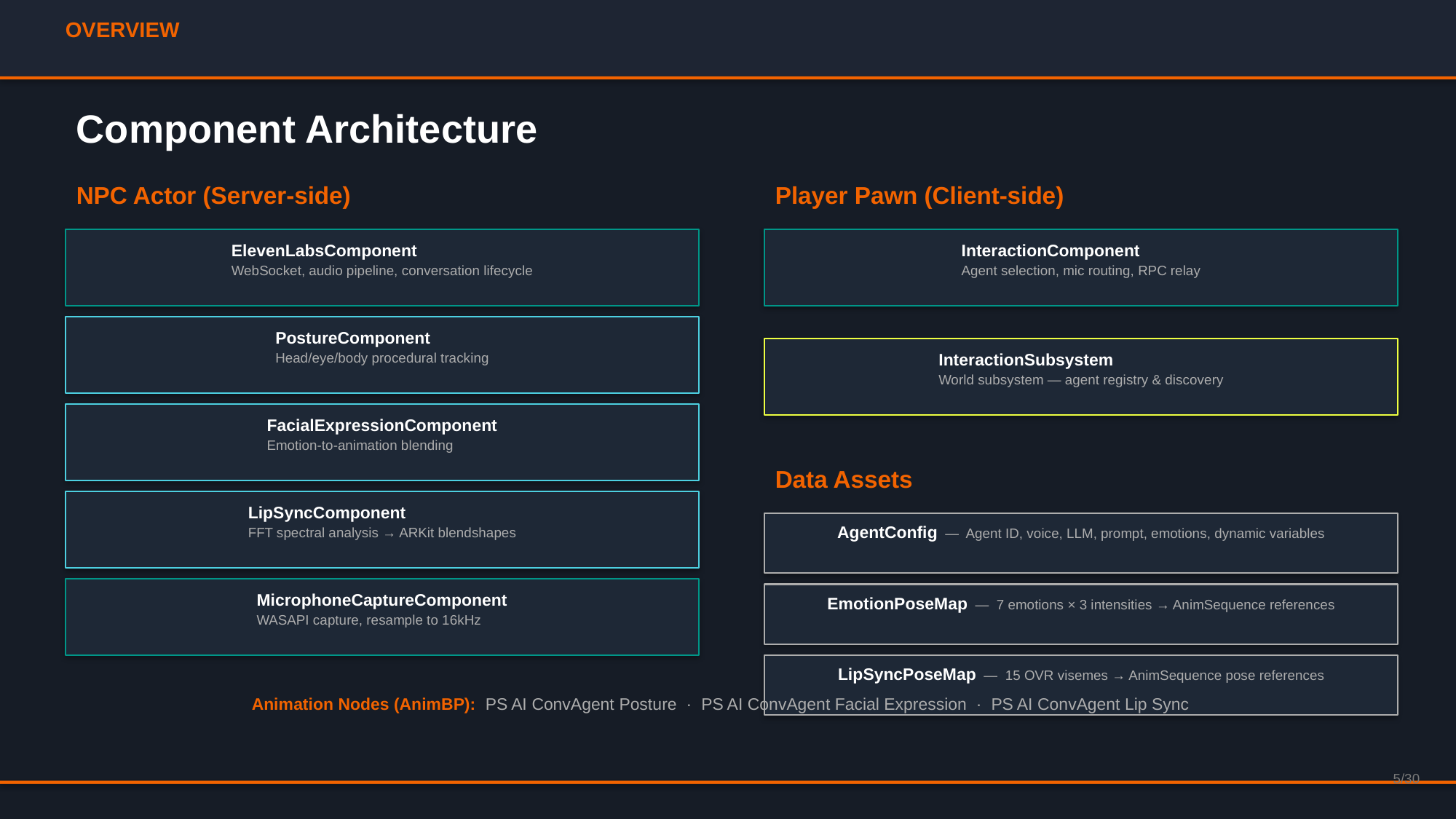

OVERVIEW

Component Architecture
NPC Actor (Server-side)
Player Pawn (Client-side)

ElevenLabsComponent
WebSocket, audio pipeline, conversation lifecycle
InteractionComponent
Agent selection, mic routing, RPC relay

PostureComponent
Head/eye/body procedural tracking

InteractionSubsystem
World subsystem — agent registry & discovery

FacialExpressionComponent
Emotion-to-animation blending
Data Assets

LipSyncComponent
FFT spectral analysis → ARKit blendshapes

AgentConfig  —  Agent ID, voice, LLM, prompt, emotions, dynamic variables

MicrophoneCaptureComponent
WASAPI capture, resample to 16kHz

EmotionPoseMap  —  7 emotions × 3 intensities → AnimSequence references

LipSyncPoseMap  —  15 OVR visemes → AnimSequence pose references
Animation Nodes (AnimBP):  PS AI ConvAgent Posture  ·  PS AI ConvAgent Facial Expression  ·  PS AI ConvAgent Lip Sync
5/30